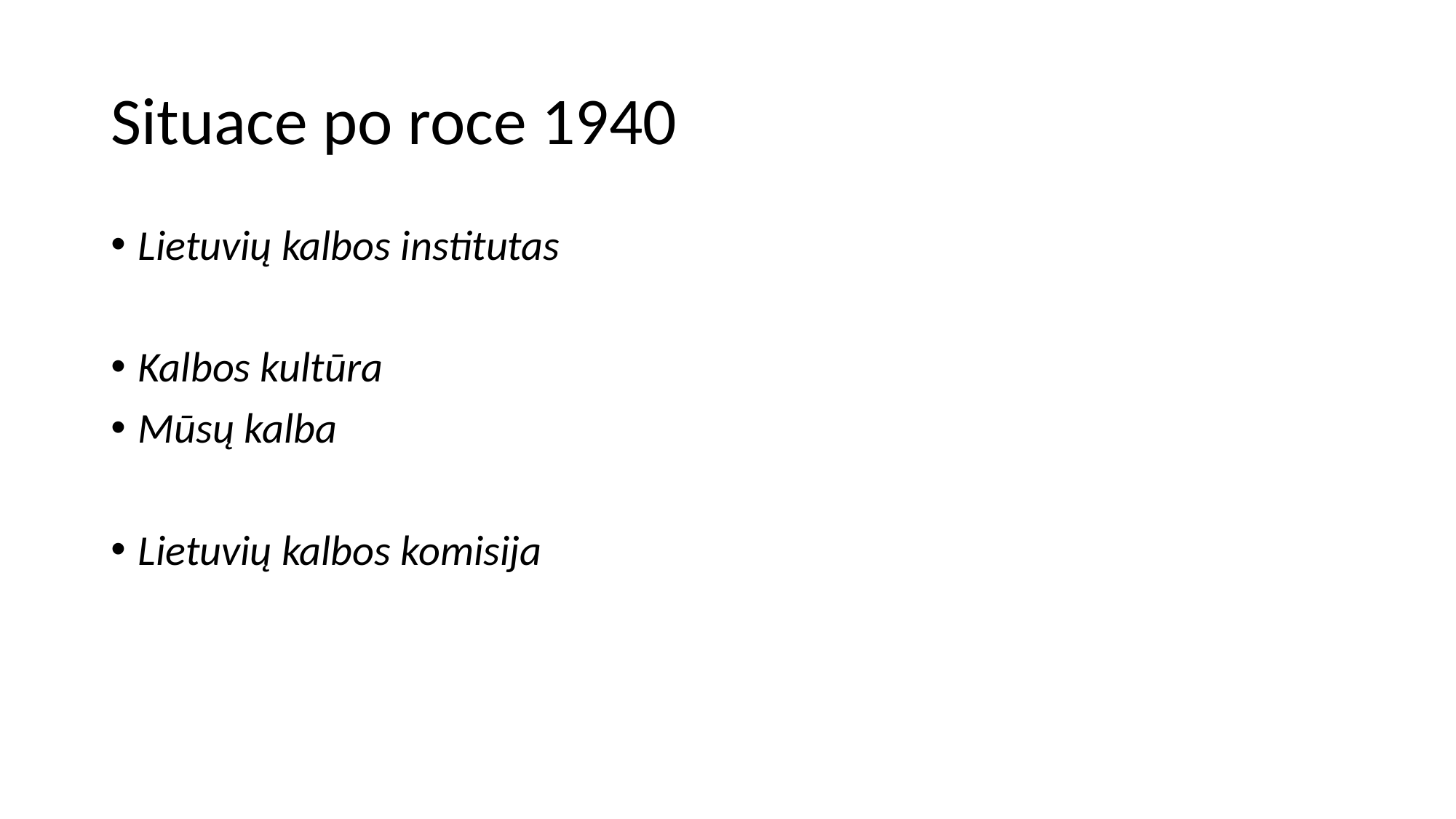

# Situace po roce 1940
Lietuvių kalbos institutas

Kalbos kultūra
Mūsų kalba

Lietuvių kalbos komisija